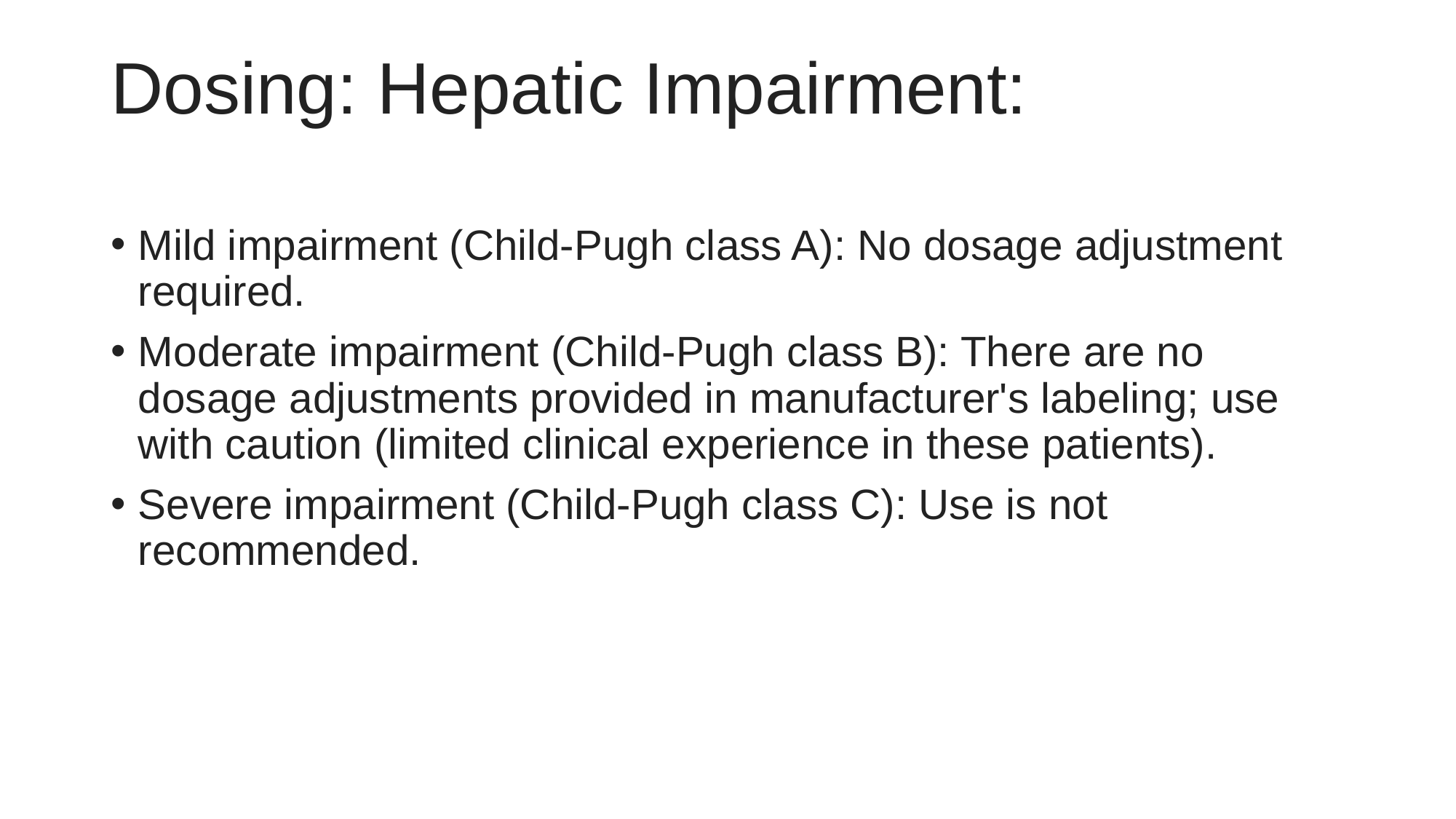

# Dosing: Hepatic Impairment:
Mild impairment (Child-Pugh class A): No dosage adjustment required.
Moderate impairment (Child-Pugh class B): There are no dosage adjustments provided in manufacturer's labeling; use with caution (limited clinical experience in these patients).
Severe impairment (Child-Pugh class C): Use is not recommended.